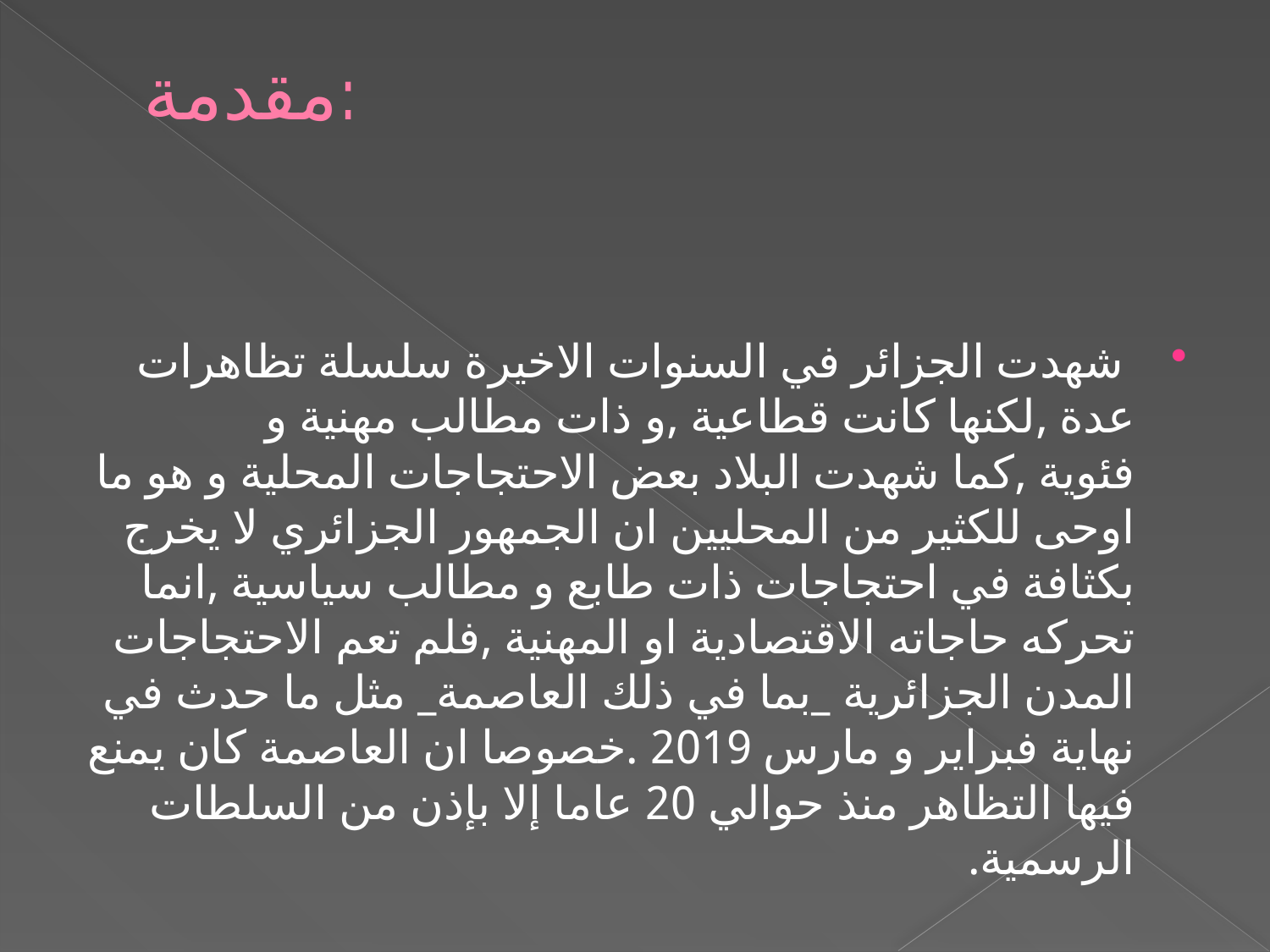

# مقدمة:

 شهدت الجزائر في السنوات الاخيرة سلسلة تظاهرات عدة ,لكنها كانت قطاعية ,و ذات مطالب مهنية و فئوية ,كما شهدت البلاد بعض الاحتجاجات المحلية و هو ما اوحى للكثير من المحليين ان الجمهور الجزائري لا يخرج بكثافة في احتجاجات ذات طابع و مطالب سياسية ,انما تحركه حاجاته الاقتصادية او المهنية ,فلم تعم الاحتجاجات المدن الجزائرية _بما في ذلك العاصمة_ مثل ما حدث في نهاية فبراير و مارس 2019 .خصوصا ان العاصمة كان يمنع فيها التظاهر منذ حوالي 20 عاما إلا بإذن من السلطات الرسمية.